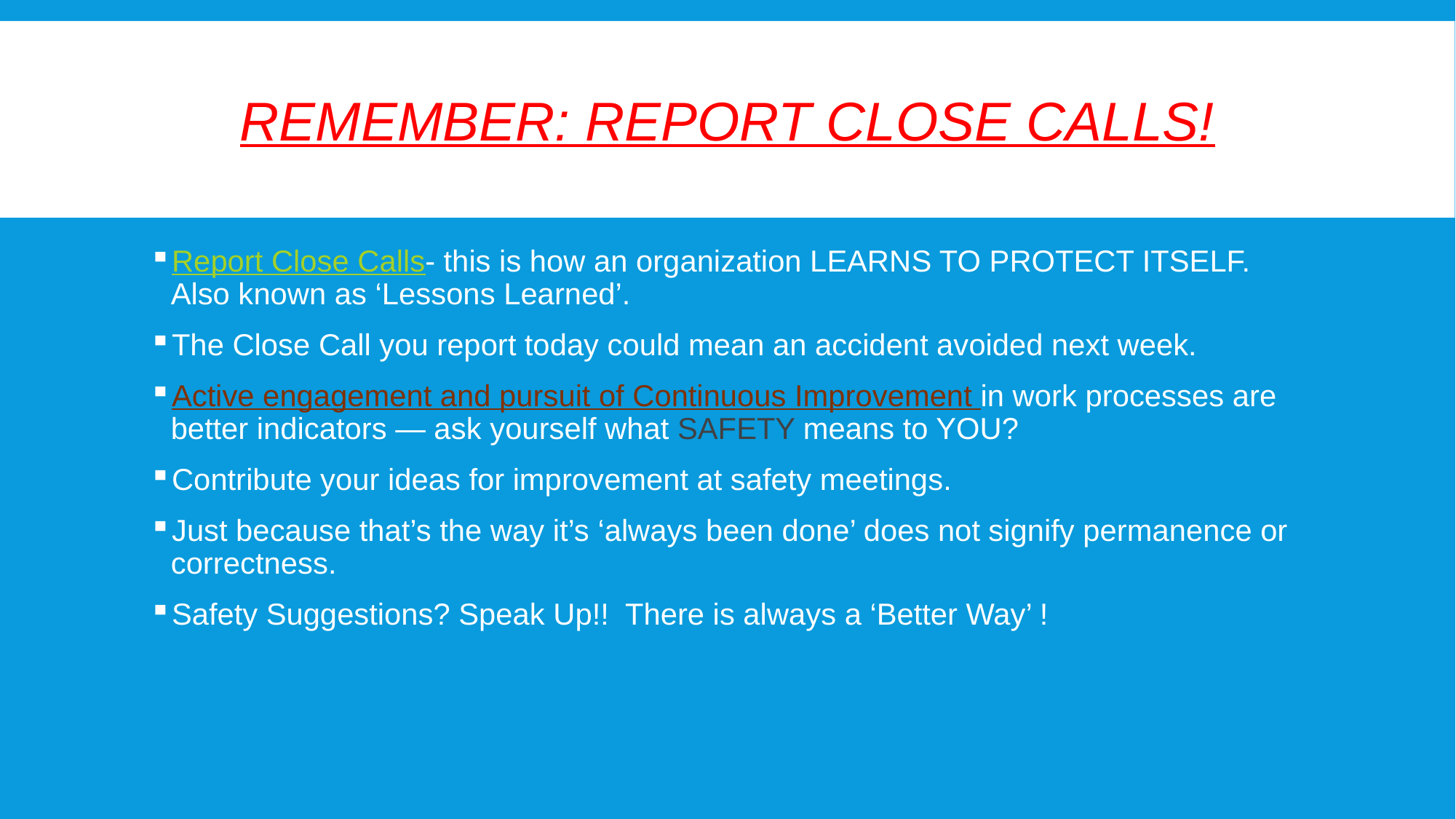

# REMEMBER: Report Close Calls!
Report Close Calls- this is how an organization LEARNS TO PROTECT ITSELF. Also known as ‘Lessons Learned’.
The Close Call you report today could mean an accident avoided next week.
Active engagement and pursuit of Continuous Improvement in work processes are better indicators — ask yourself what SAFETY means to YOU?
Contribute your ideas for improvement at safety meetings.
Just because that’s the way it’s ‘always been done’ does not signify permanence or correctness.
Safety Suggestions? Speak Up!!  There is always a ‘Better Way’ !